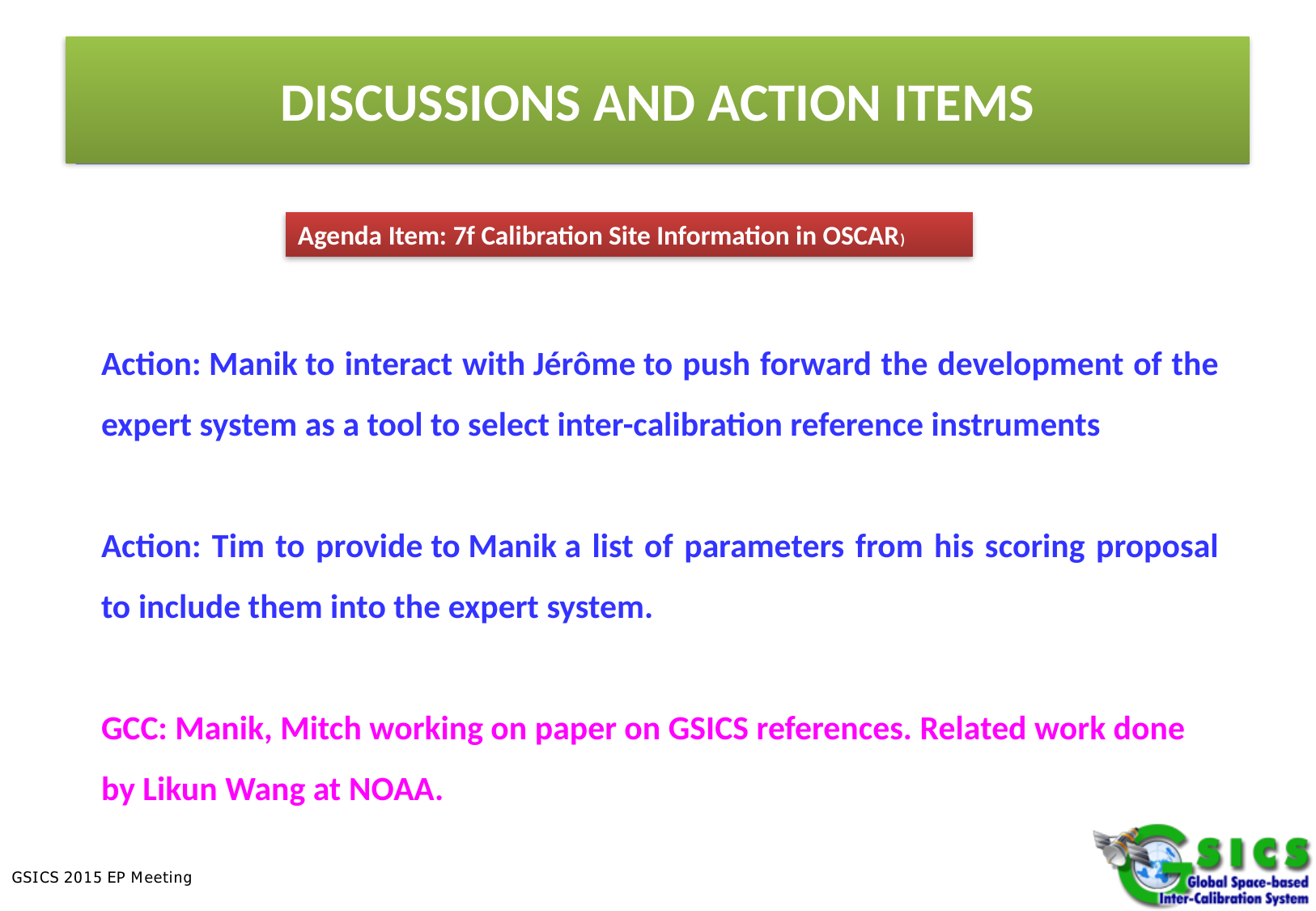

# DISCUSSIONS AND ACTION ITEMS
Agenda Item: 7f Calibration Site Information in OSCAR)

Action: Manik to interact with Jérôme to push forward the development of the expert system as a tool to select inter-calibration reference instruments

Action: Tim to provide to Manik a list of parameters from his scoring proposal to include them into the expert system.

GCC: Manik, Mitch working on paper on GSICS references. Related work done by Likun Wang at NOAA.